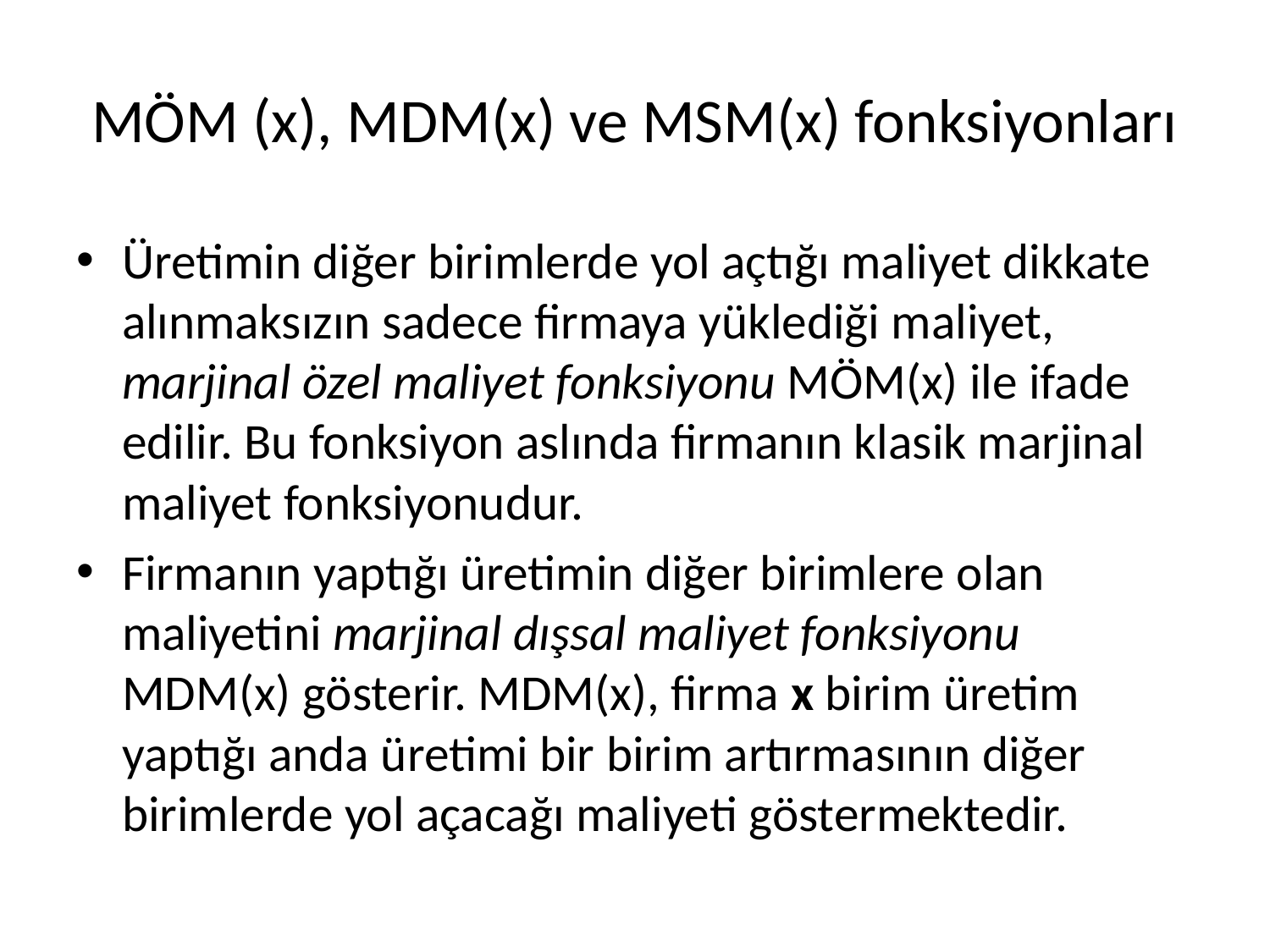

# MÖM (x), MDM(x) ve MSM(x) fonksiyonları
Üretimin diğer birimlerde yol açtığı maliyet dikkate alınmaksızın sadece firmaya yüklediği maliyet, marjinal özel maliyet fonksiyonu MÖM(x) ile ifade edilir. Bu fonksiyon aslında firmanın klasik marjinal maliyet fonksiyonudur.
Firmanın yaptığı üretimin diğer birimlere olan maliyetini marjinal dışsal maliyet fonksiyonu MDM(x) gösterir. MDM(x), firma x birim üretim yaptığı anda üretimi bir birim artırmasının diğer birimlerde yol açacağı maliyeti göstermektedir.